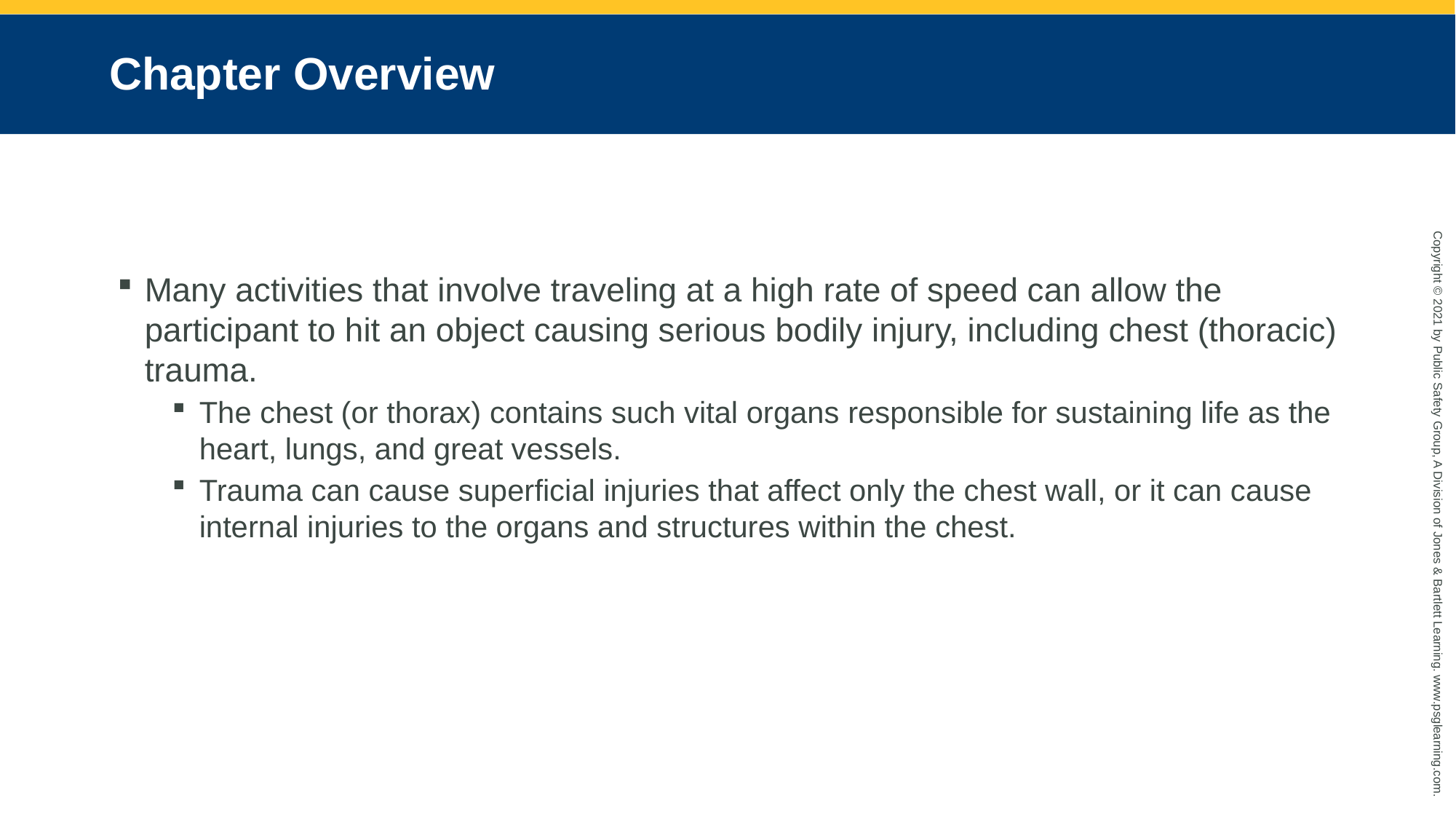

# Chapter Overview
Many activities that involve traveling at a high rate of speed can allow the participant to hit an object causing serious bodily injury, including chest (thoracic) trauma.
The chest (or thorax) contains such vital organs responsible for sustaining life as the heart, lungs, and great vessels.
Trauma can cause superficial injuries that affect only the chest wall, or it can cause internal injuries to the organs and structures within the chest.